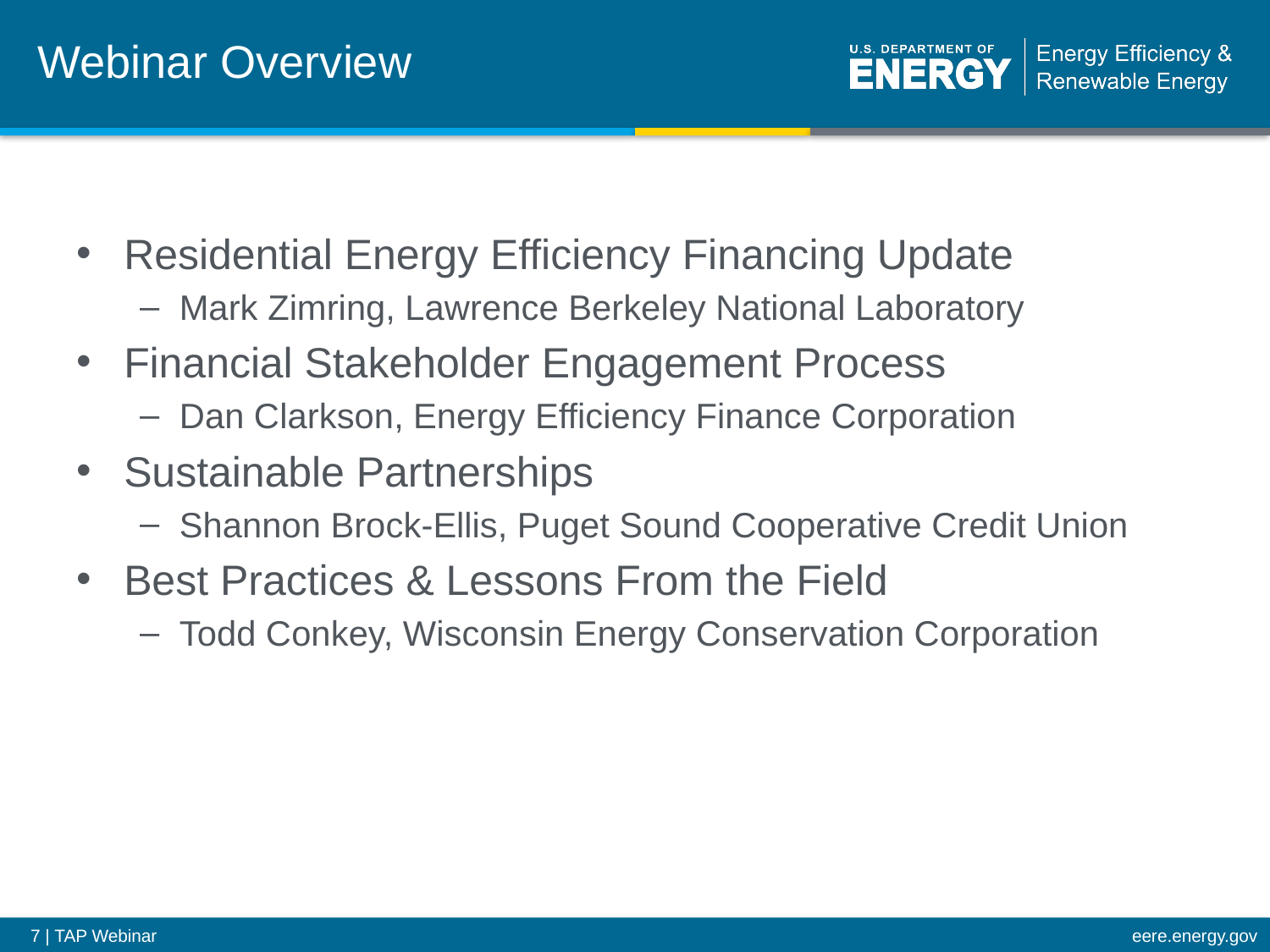

# Webinar Overview
Residential Energy Efficiency Financing Update
Mark Zimring, Lawrence Berkeley National Laboratory
Financial Stakeholder Engagement Process
Dan Clarkson, Energy Efficiency Finance Corporation
Sustainable Partnerships
Shannon Brock-Ellis, Puget Sound Cooperative Credit Union
Best Practices & Lessons From the Field
Todd Conkey, Wisconsin Energy Conservation Corporation